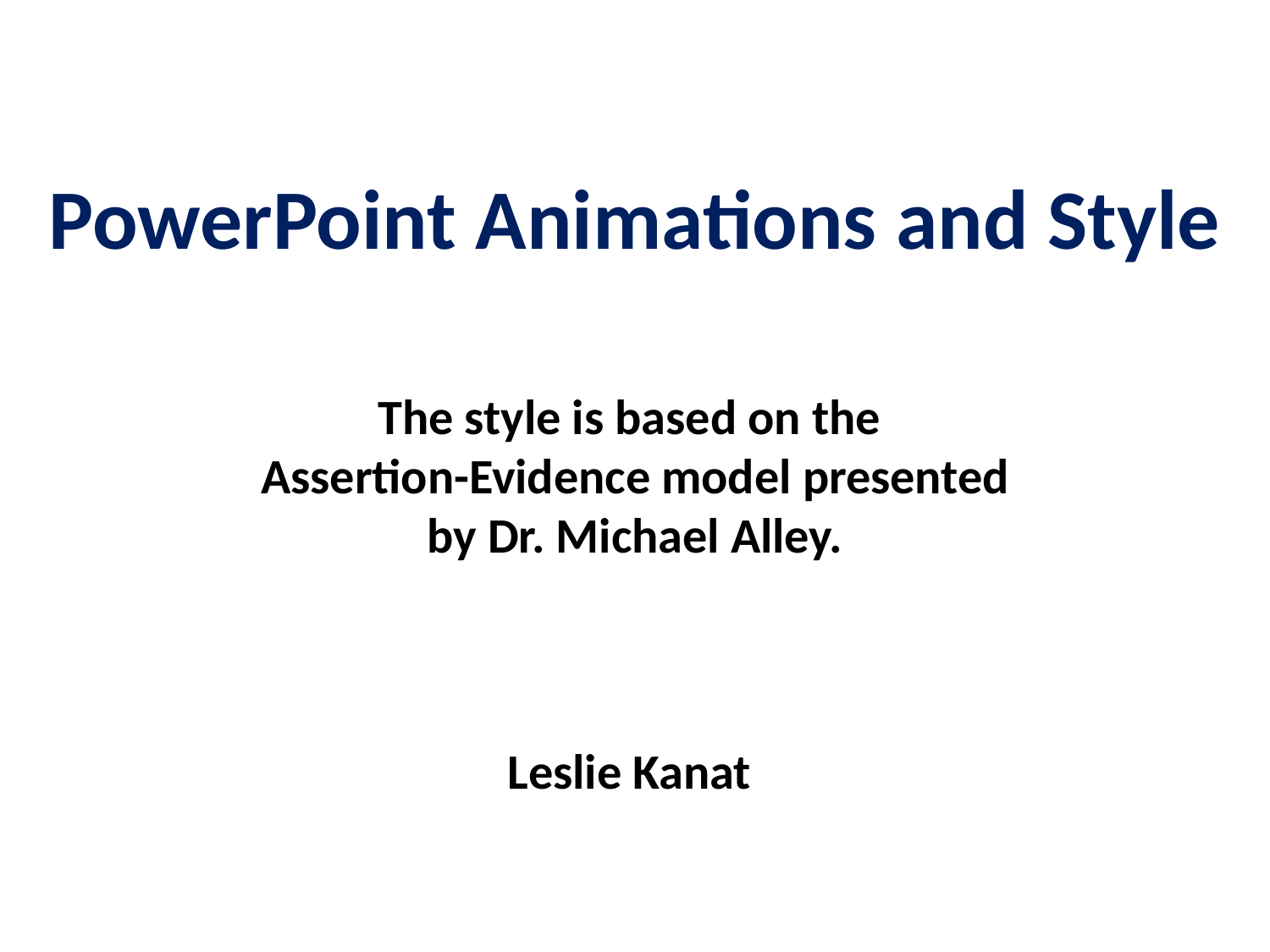

PowerPoint Animations and Style

The style is based on the
Assertion-Evidence model presented
by Dr. Michael Alley.

Leslie Kanat